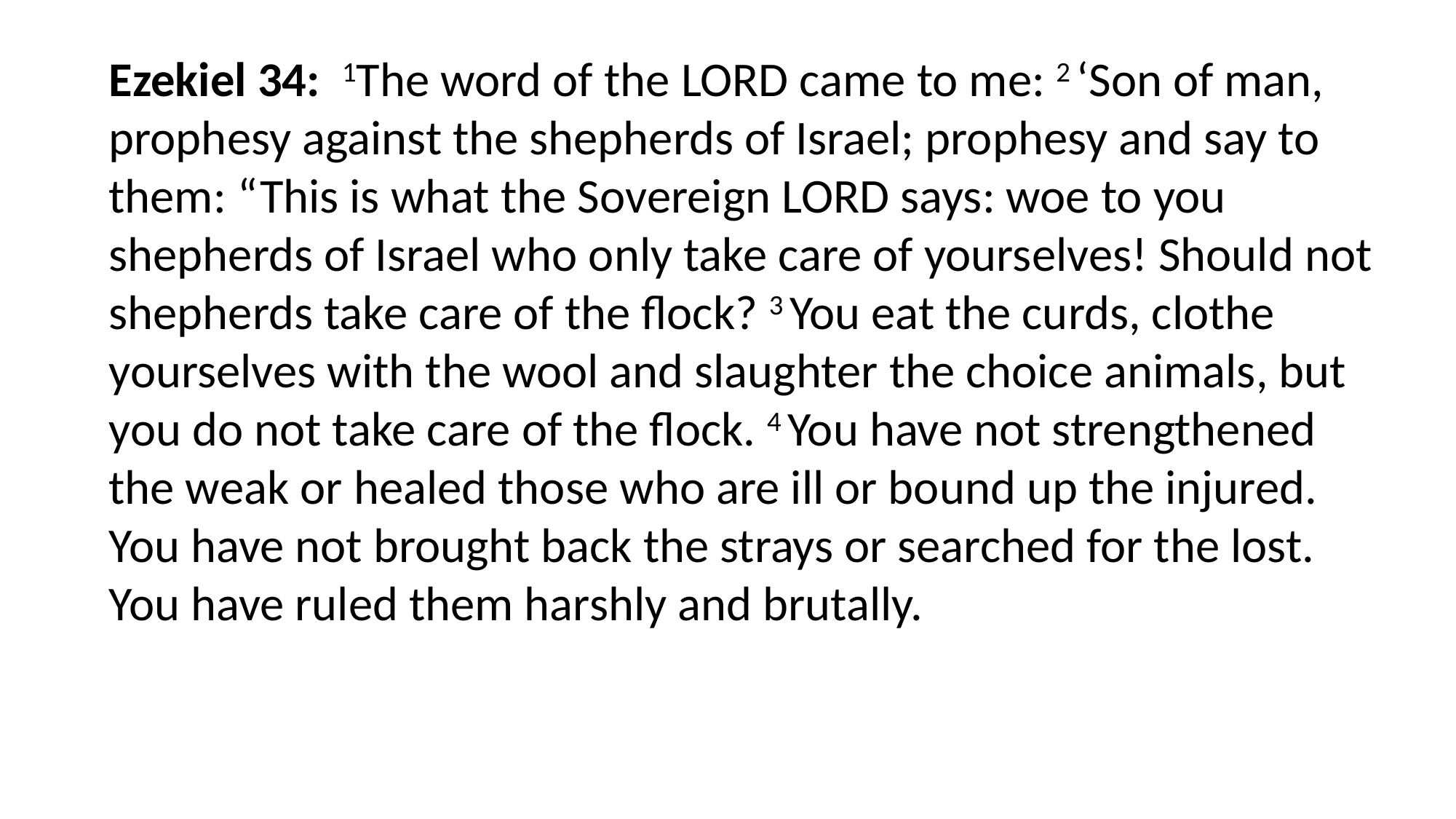

Ezekiel 34:  1The word of the Lord came to me: 2 ‘Son of man, prophesy against the shepherds of Israel; prophesy and say to them: “This is what the Sovereign Lord says: woe to you shepherds of Israel who only take care of yourselves! Should not shepherds take care of the flock? 3 You eat the curds, clothe yourselves with the wool and slaughter the choice animals, but you do not take care of the flock. 4 You have not strengthened the weak or healed those who are ill or bound up the injured. You have not brought back the strays or searched for the lost. You have ruled them harshly and brutally.